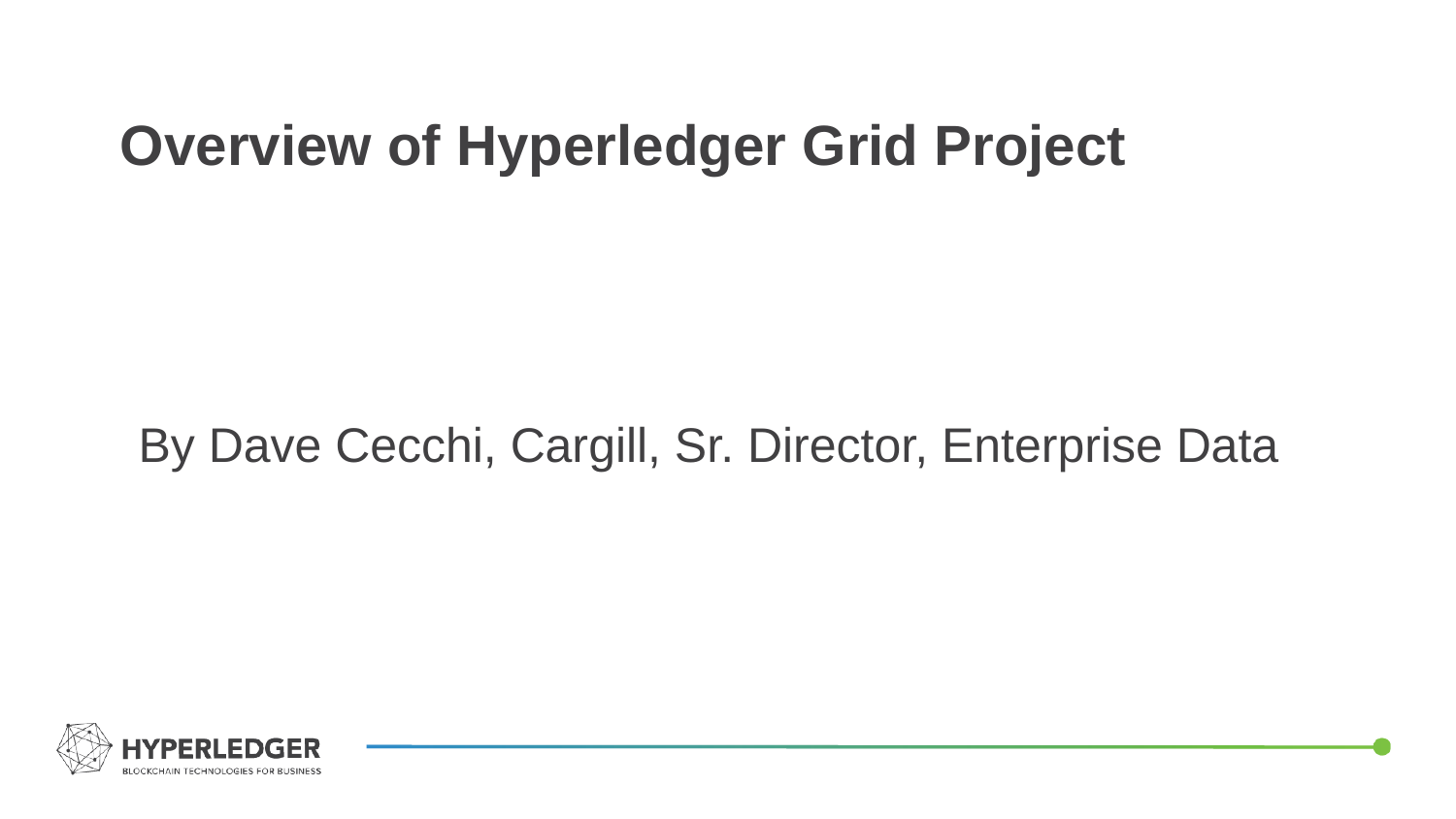

# Overview of Hyperledger Grid Project
By Dave Cecchi, Cargill, Sr. Director, Enterprise Data